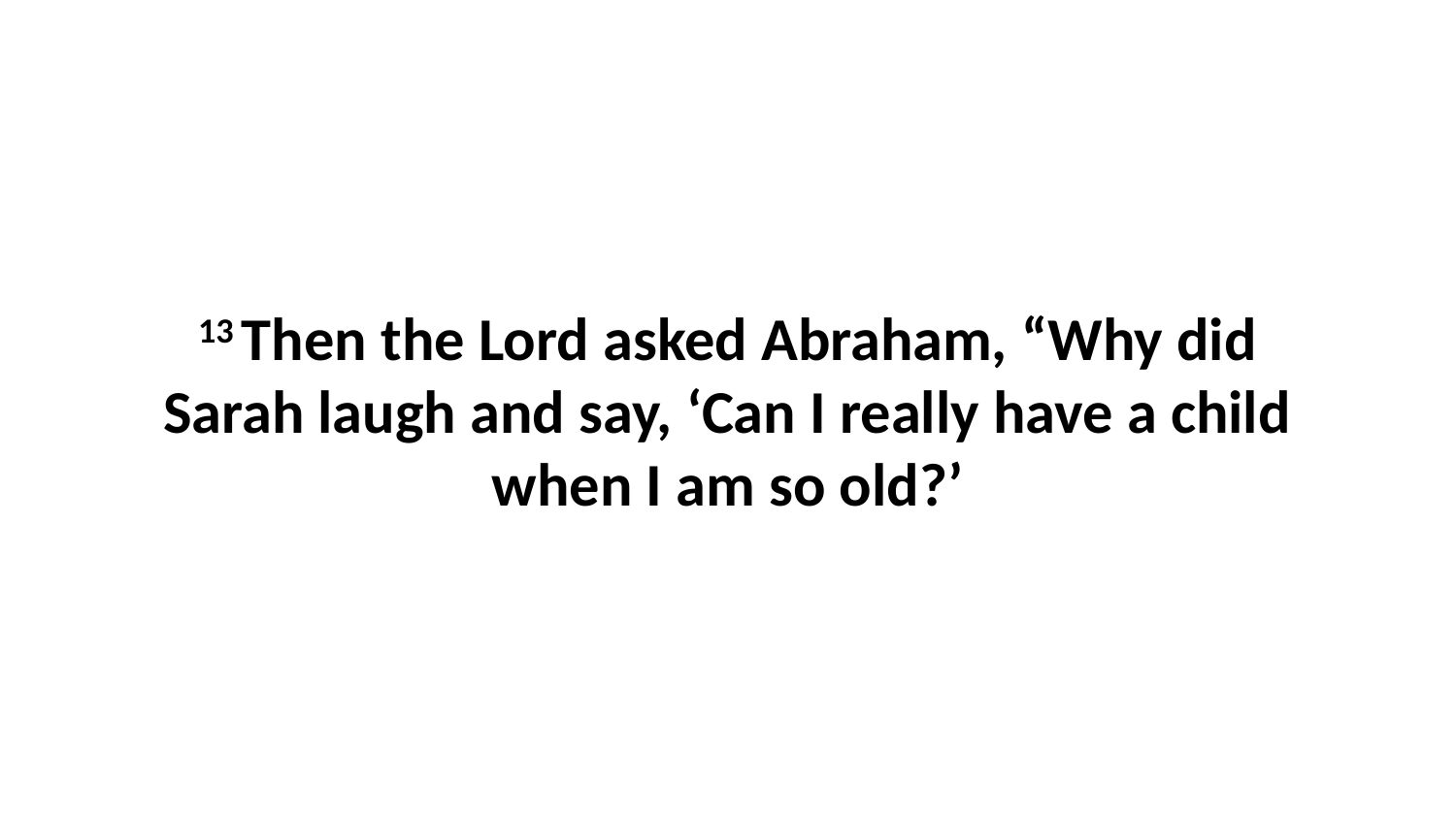

13 Then the Lord asked Abraham, “Why did Sarah laugh and say, ‘Can I really have a child when I am so old?’